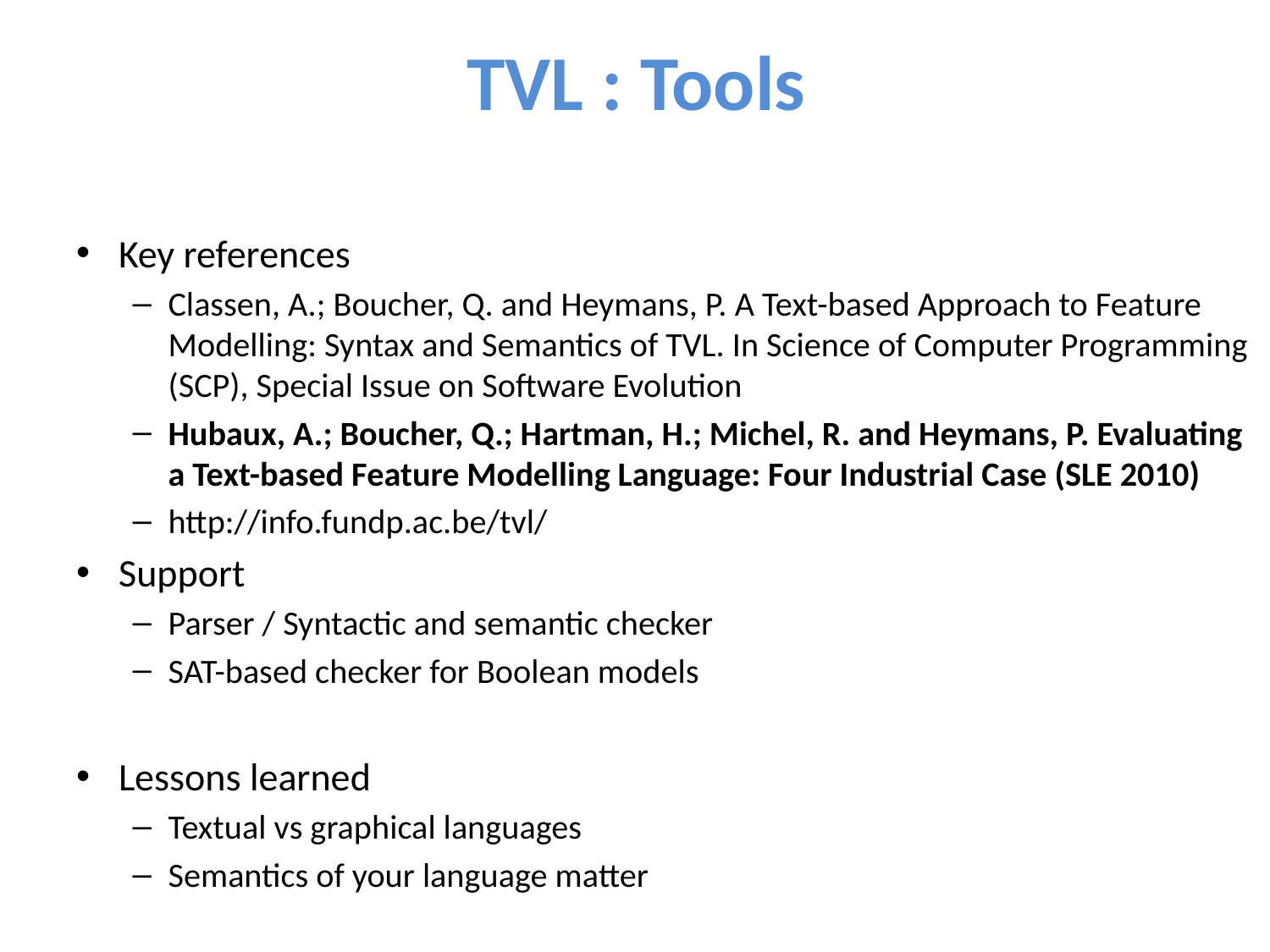

TVL : Tools
Key references
Classen, A.; Boucher, Q. and Heymans, P. A Text-based Approach to Feature Modelling: Syntax and Semantics of TVL. In Science of Computer Programming (SCP), Special Issue on Software Evolution
Hubaux, A.; Boucher, Q.; Hartman, H.; Michel, R. and Heymans, P. Evaluating a Text-based Feature Modelling Language: Four Industrial Case (SLE 2010)
http://info.fundp.ac.be/tvl/
Support
Parser / Syntactic and semantic checker
SAT-based checker for Boolean models

Lessons learned
Textual vs graphical languages
Semantics of your language matter